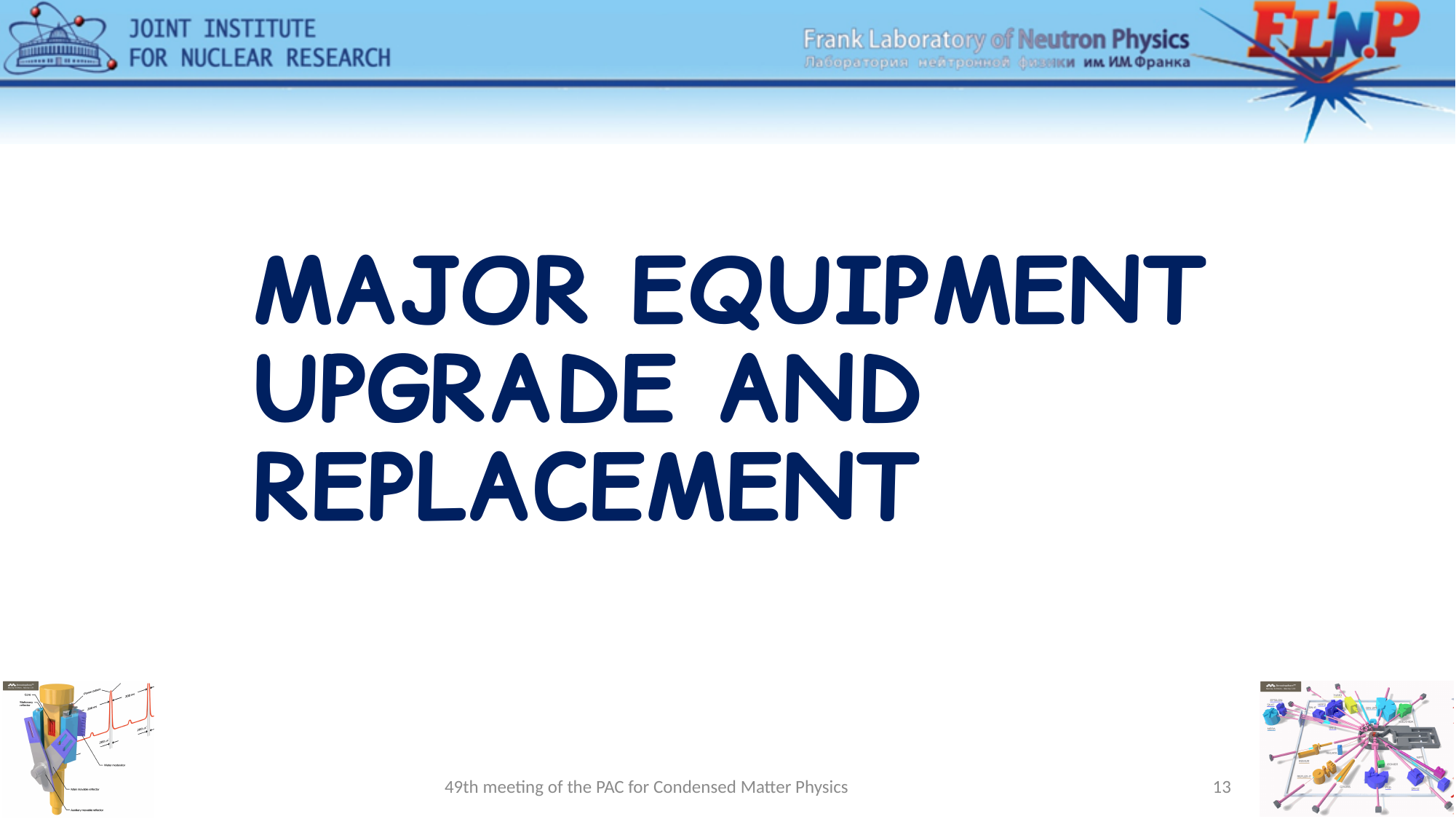

# MAJOR EQUIPMENT UPGRADE AND REPLACEMENT

49th meeting of the PAC for Condensed Matter Physics
13